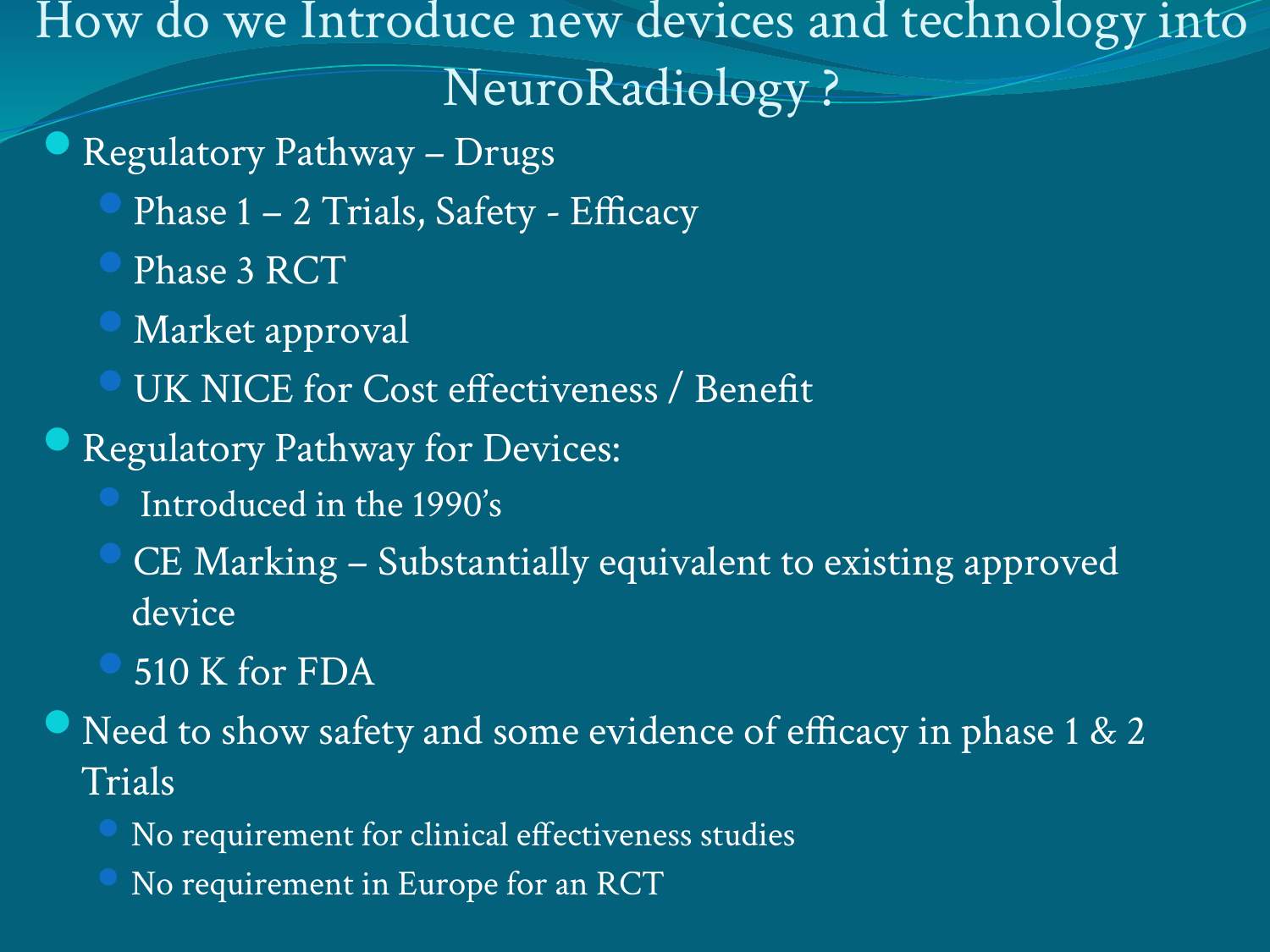

# How do we Introduce new devices and technology into NeuroRadiology ?
Regulatory Pathway – Drugs
Phase 1 – 2 Trials, Safety - Efficacy
Phase 3 RCT
Market approval
UK NICE for Cost effectiveness / Benefit
Regulatory Pathway for Devices:
 Introduced in the 1990’s
CE Marking – Substantially equivalent to existing approved device
510 K for FDA
Need to show safety and some evidence of efficacy in phase 1 & 2 Trials
No requirement for clinical effectiveness studies
No requirement in Europe for an RCT